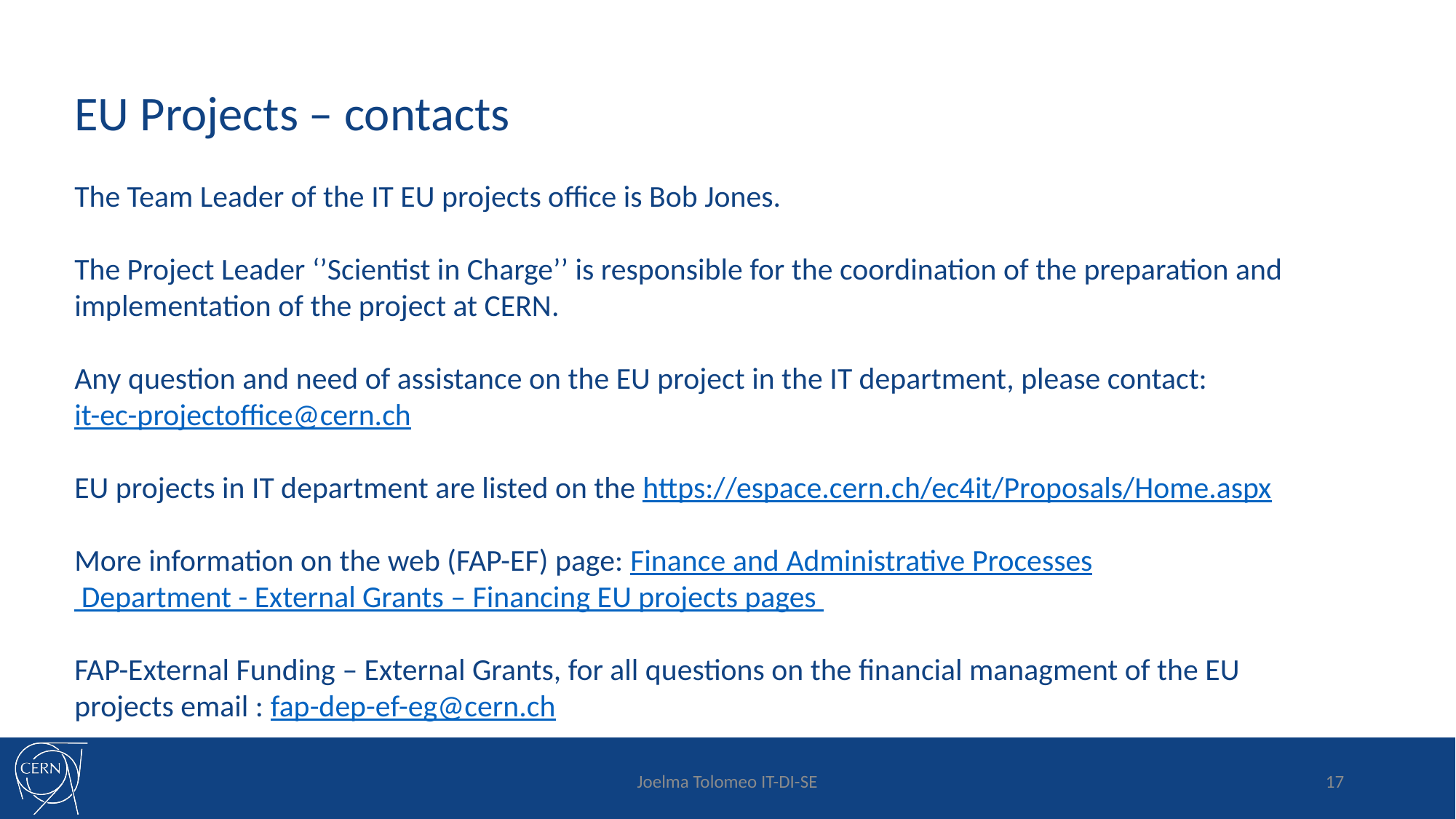

EU Projects – contacts

The Team Leader of the IT EU projects office is Bob Jones.

The Project Leader ‘’Scientist in Charge’’ is responsible for the coordination of the preparation and implementation of the project at CERN.

Any question and need of assistance on the EU project in the IT department, please contact: it-ec-projectoffice@cern.ch

EU projects in IT department are listed on the https://espace.cern.ch/ec4it/Proposals/Home.aspx

More information on the web (FAP-EF) page: Finance and Administrative Processes Department - External Grants – Financing EU projects pages

FAP-External Funding – External Grants, for all questions on the financial managment of the EU projects email : fap-dep-ef-eg@cern.ch

Joelma Tolomeo IT-DI-SE
17